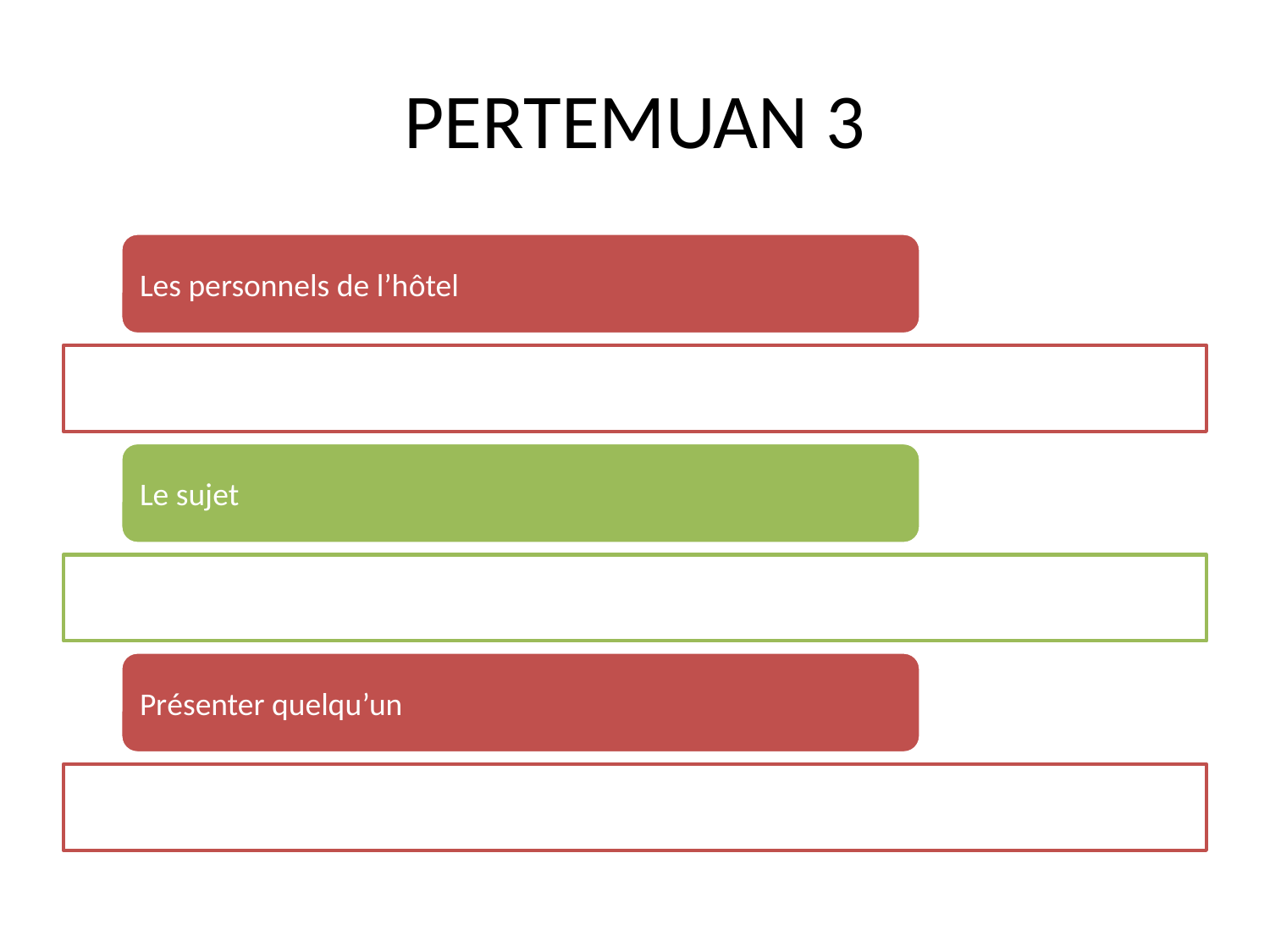

# PERTEMUAN 3
Les personnels de l’hôtel
Le sujet
Présenter quelqu’un